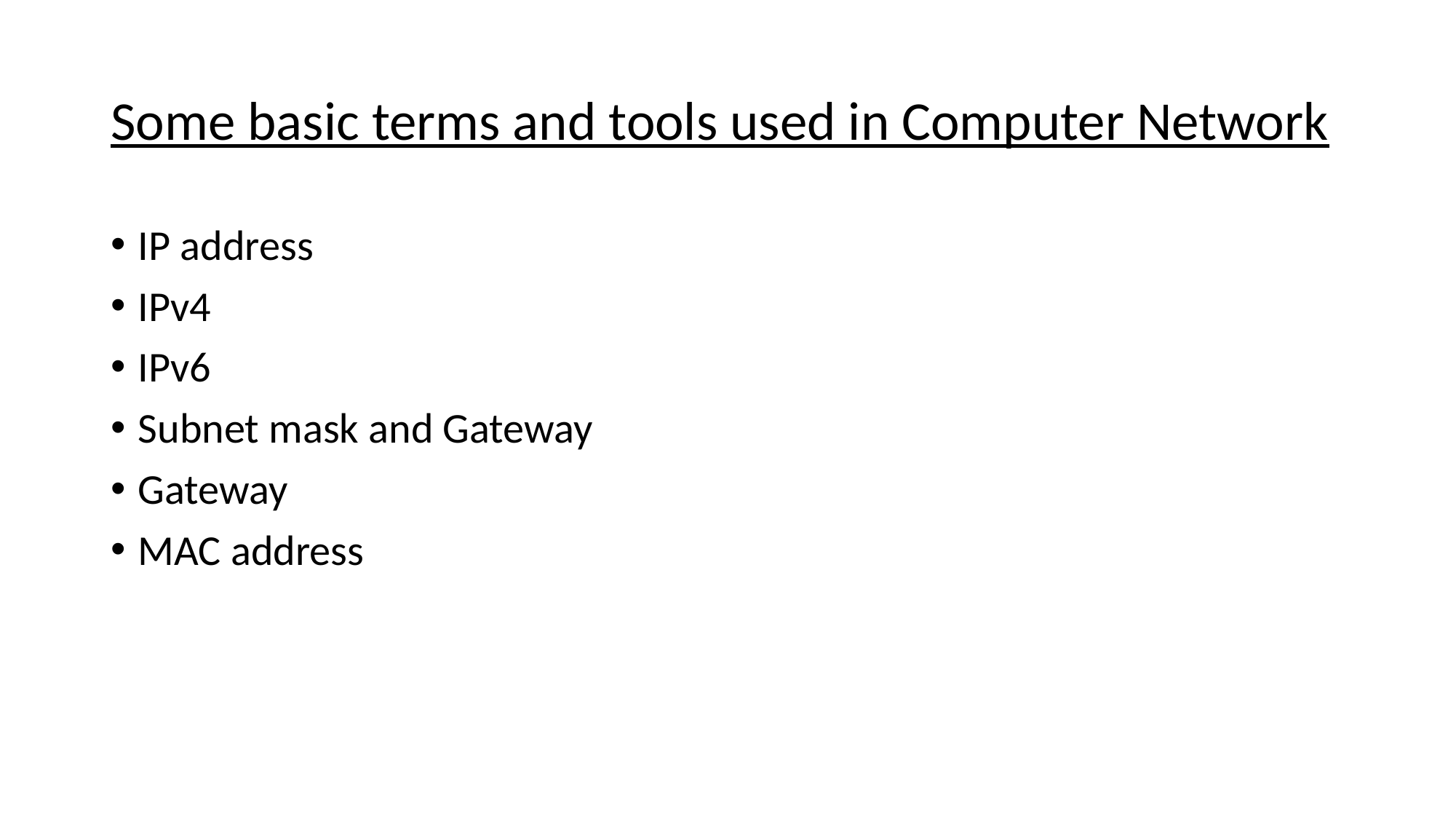

# Some basic terms and tools used in Computer Network
IP address
IPv4
IPv6
Subnet mask and Gateway
Gateway
MAC address